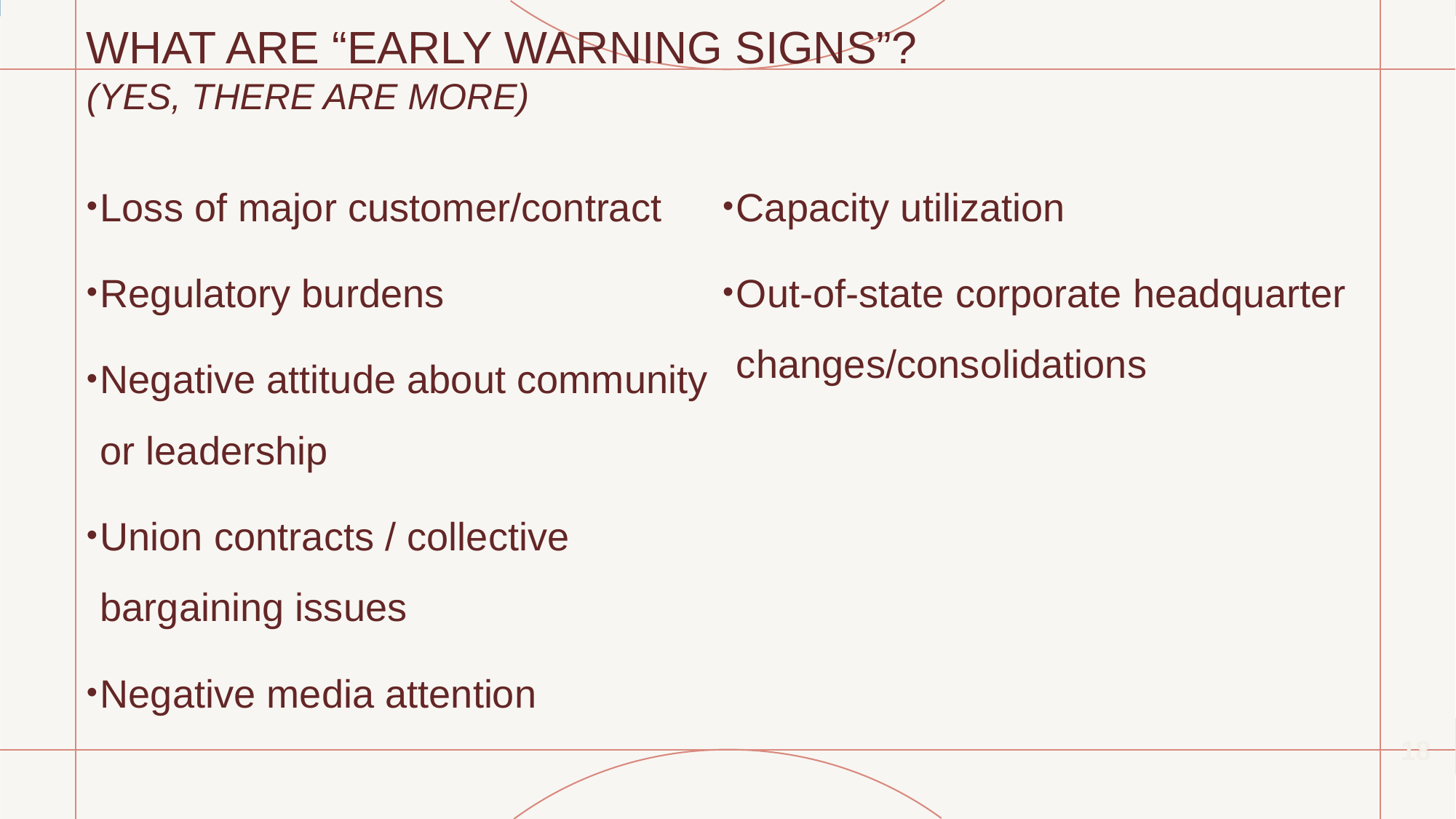

# WHAT ARE “EARLY WARNING SIGNS”? (YES, THERE ARE MORE)
Loss of major customer/contract
Regulatory burdens
Negative attitude about community or leadership
Union contracts / collective bargaining issues
Negative media attention
Capacity utilization
Out-of-state corporate headquarter changes/consolidations